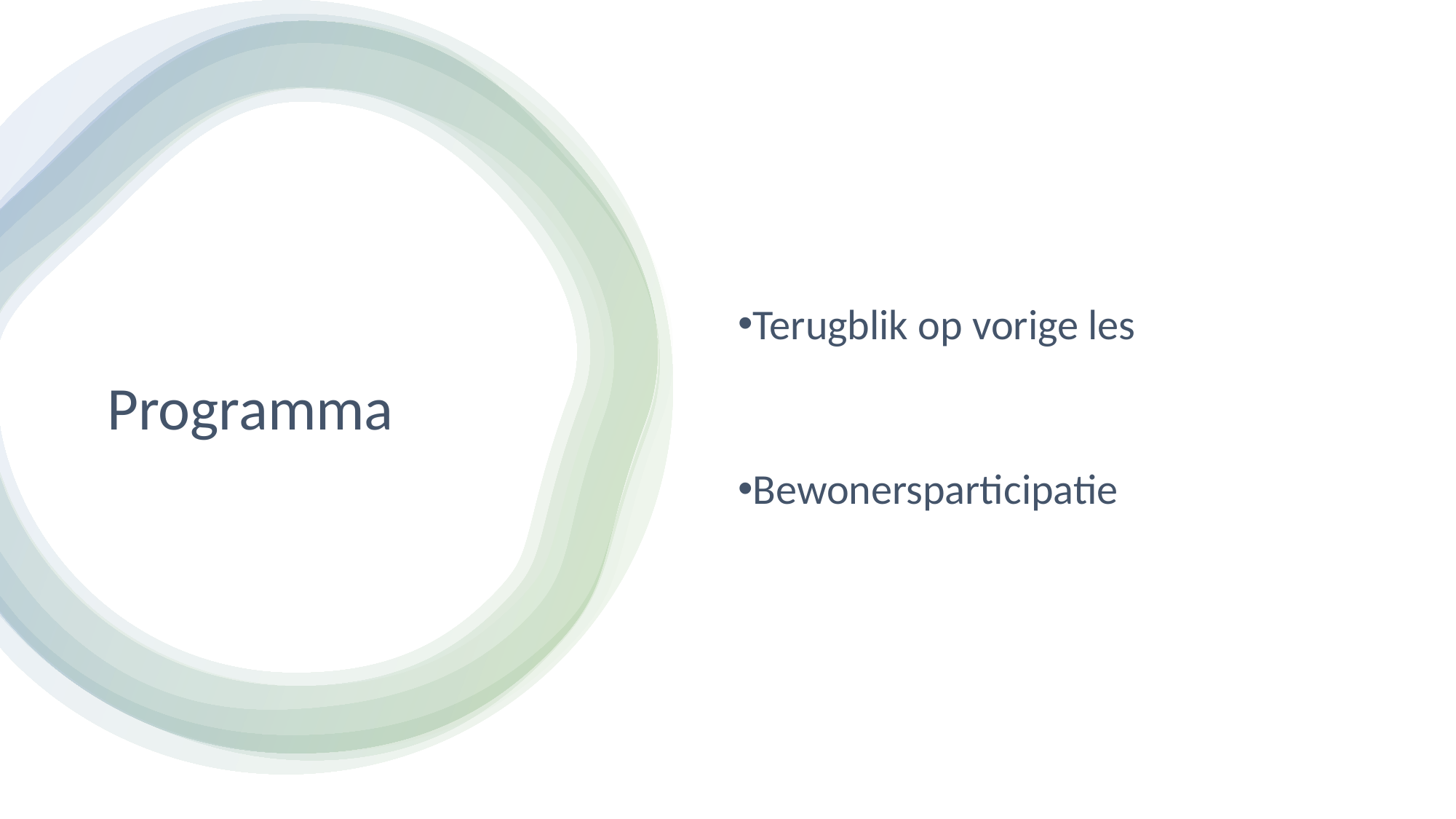

Terugblik op vorige les

Bewonersparticipatie
# Programma